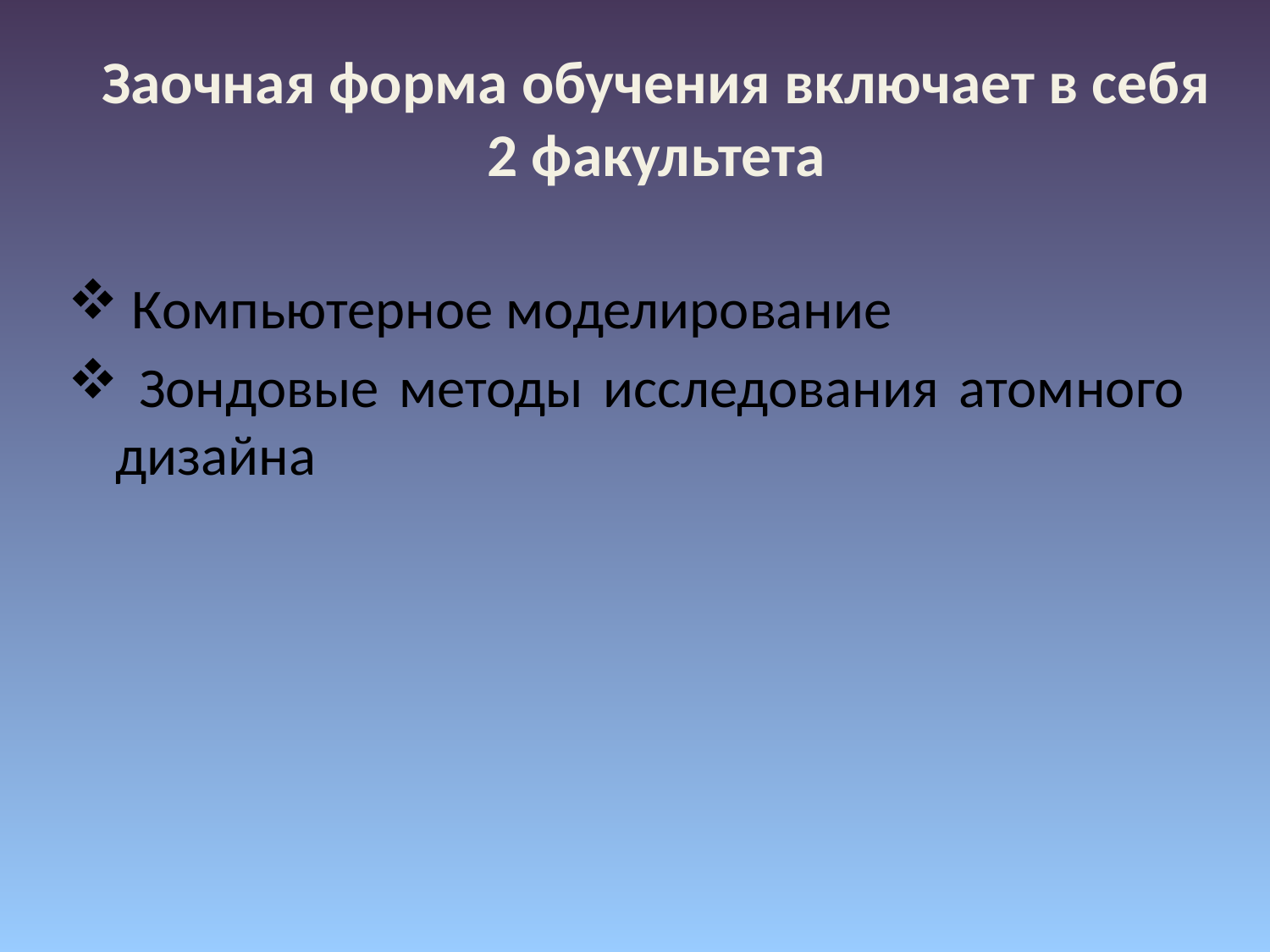

# Заочная форма обучения включает в себя 2 факультета
 Компьютерное моделирование
 Зондовые методы исследования атомного дизайна